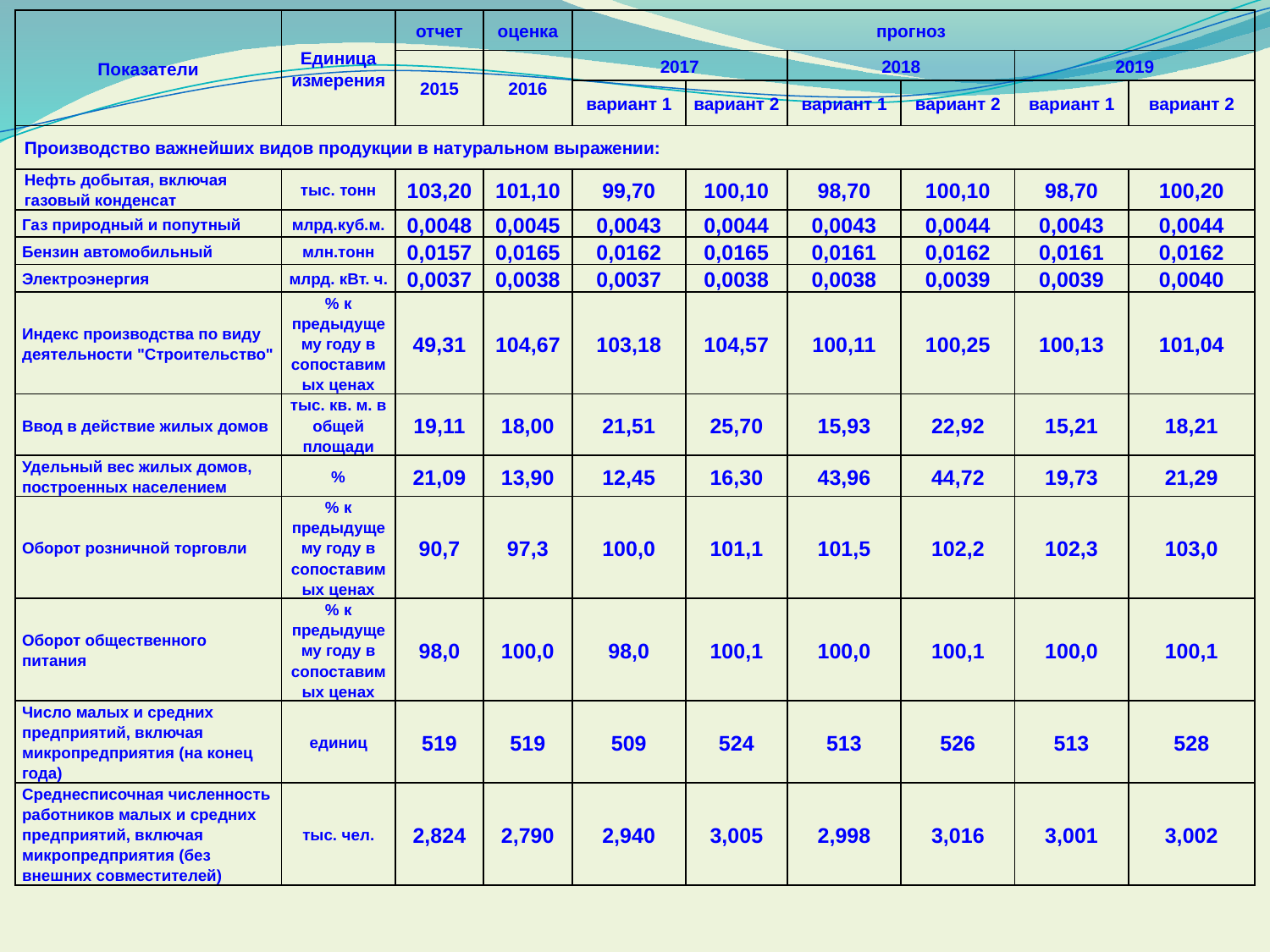

| Показатели | Единица измерения | отчет | оценка | прогноз |  |  |  |  |  |
| --- | --- | --- | --- | --- | --- | --- | --- | --- | --- |
|  |  | 2015 | 2016 | 2017 |  | 2018 |  | 2019 |  |
|  |  |  |  | вариант 1 | вариант 2 | вариант 1 | вариант 2 | вариант 1 | вариант 2 |
| Производство важнейших видов продукции в натуральном выражении: |  |  |  |  |  |  |  |  |  |
| Нефть добытая, включая газовый конденсат | тыс. тонн | 103,20 | 101,10 | 99,70 | 100,10 | 98,70 | 100,10 | 98,70 | 100,20 |
| Газ природный и попутный | млрд.куб.м. | 0,0048 | 0,0045 | 0,0043 | 0,0044 | 0,0043 | 0,0044 | 0,0043 | 0,0044 |
| Бензин автомобильный | млн.тонн | 0,0157 | 0,0165 | 0,0162 | 0,0165 | 0,0161 | 0,0162 | 0,0161 | 0,0162 |
| Электроэнергия | млрд. кВт. ч. | 0,0037 | 0,0038 | 0,0037 | 0,0038 | 0,0038 | 0,0039 | 0,0039 | 0,0040 |
| Индекс производства по виду деятельности "Строительство" | % к предыдущему году в сопоставимых ценах | 49,31 | 104,67 | 103,18 | 104,57 | 100,11 | 100,25 | 100,13 | 101,04 |
| Ввод в действие жилых домов | тыс. кв. м. в общей площади | 19,11 | 18,00 | 21,51 | 25,70 | 15,93 | 22,92 | 15,21 | 18,21 |
| Удельный вес жилых домов, построенных населением | % | 21,09 | 13,90 | 12,45 | 16,30 | 43,96 | 44,72 | 19,73 | 21,29 |
| Оборот розничной торговли | % к предыдущему году в сопоставимых ценах | 90,7 | 97,3 | 100,0 | 101,1 | 101,5 | 102,2 | 102,3 | 103,0 |
| Оборот общественного питания | % к предыдущему году в сопоставимых ценах | 98,0 | 100,0 | 98,0 | 100,1 | 100,0 | 100,1 | 100,0 | 100,1 |
| Число малых и средних предприятий, включая микропредприятия (на конец года) | единиц | 519 | 519 | 509 | 524 | 513 | 526 | 513 | 528 |
| Среднесписочная численность работников малых и средних предприятий, включая микропредприятия (без внешних совместителей) | тыс. чел. | 2,824 | 2,790 | 2,940 | 3,005 | 2,998 | 3,016 | 3,001 | 3,002 |